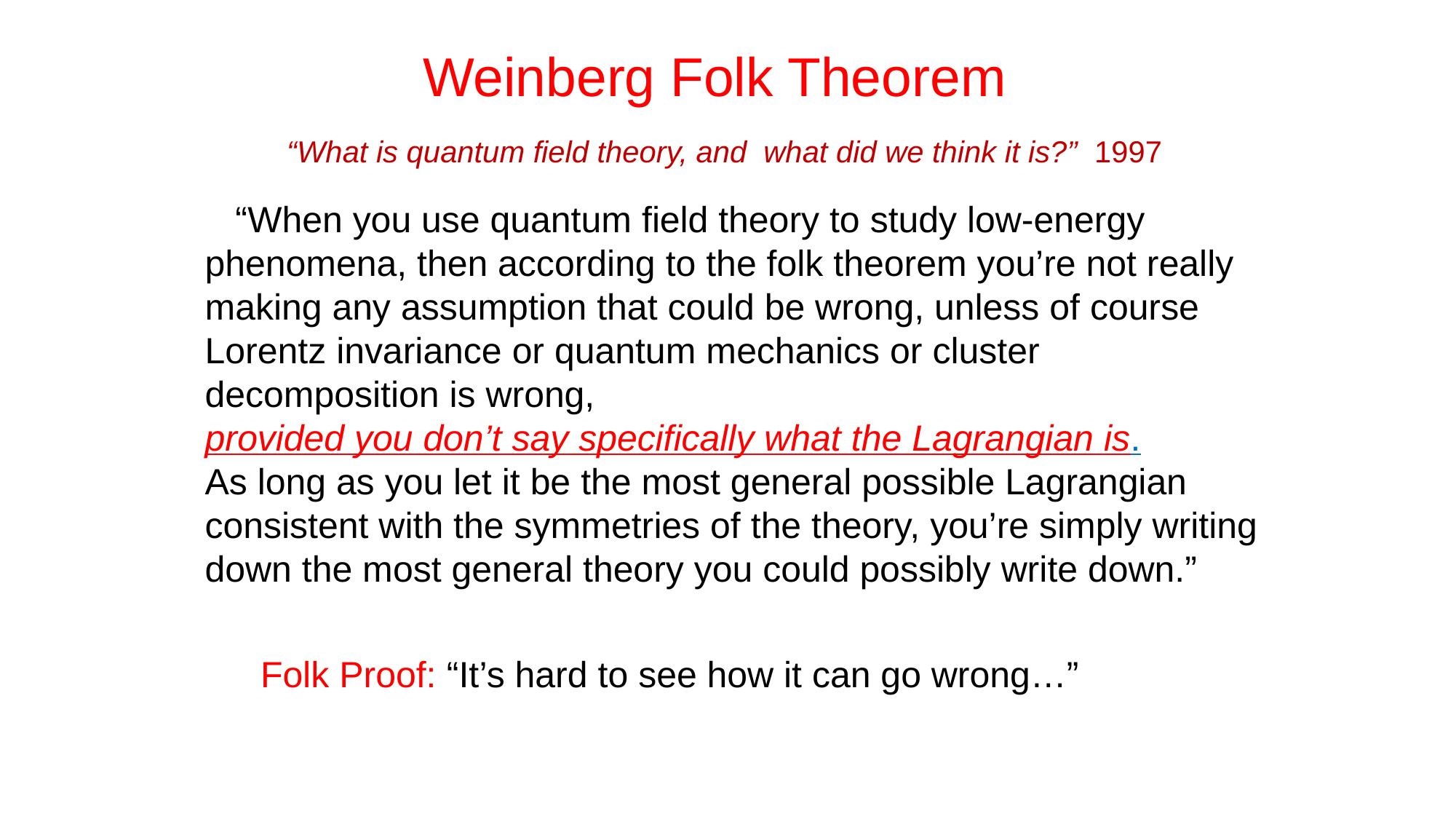

Weinberg Folk Theorem
“What is quantum field theory, and  what did we think it is?”  1997
   “When you use quantum field theory to study low-energy phenomena, then according to the folk theorem you’re not really making any assumption that could be wrong, unless of course Lorentz invariance or quantum mechanics or cluster decomposition is wrong,
provided you don’t say specifically what the Lagrangian is.
As long as you let it be the most general possible Lagrangian consistent with the symmetries of the theory, you’re simply writing down the most general theory you could possibly write down.”
Folk Proof: “It’s hard to see how it can go wrong…”